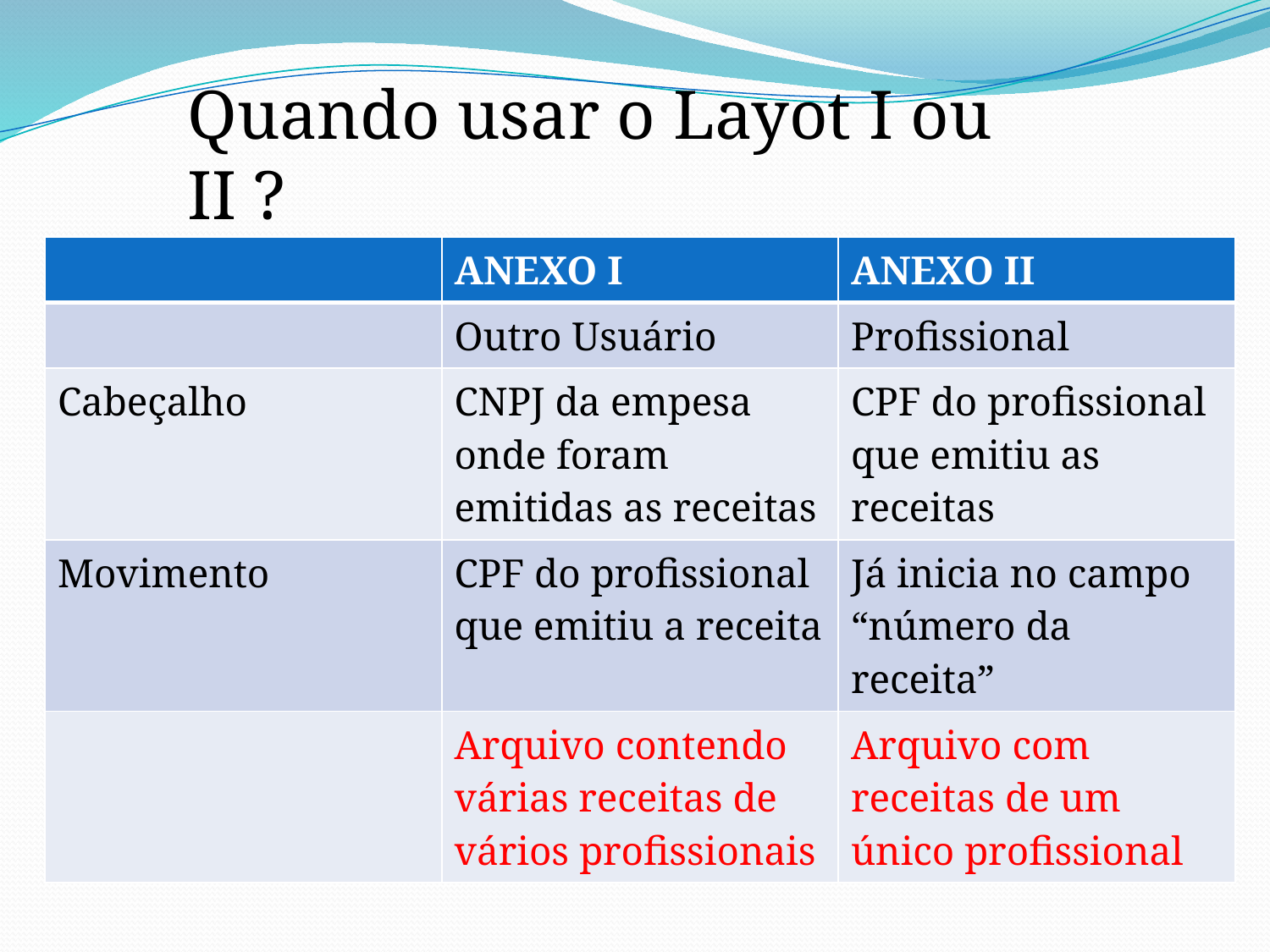

Quando usar o Layot I ou II ?
|  | ANEXO I | ANEXO II |
| --- | --- | --- |
|  | Outro Usuário | Profissional |
| Cabeçalho | CNPJ da empesa onde foram emitidas as receitas | CPF do profissional que emitiu as receitas |
| Movimento | CPF do profissional que emitiu a receita | Já inicia no campo “número da receita” |
|  | Arquivo contendo várias receitas de vários profissionais | Arquivo com receitas de um único profissional |